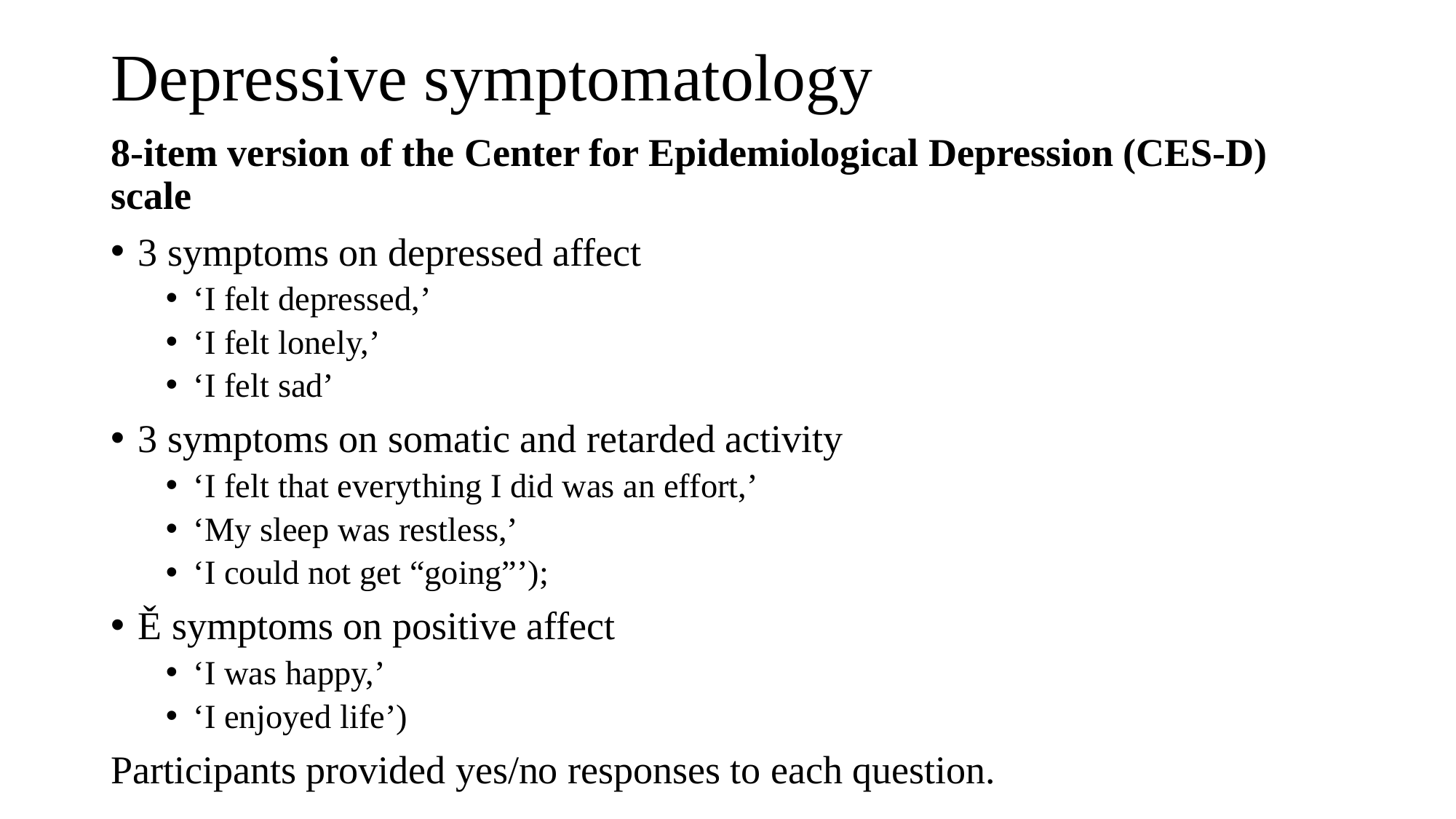

# Depressive symptomatology
8-item version of the Center for Epidemiological Depression (CES-D) scale
3 symptoms on depressed affect
‘I felt depressed,’
‘I felt lonely,’
‘I felt sad’
3 symptoms on somatic and retarded activity
‘I felt that everything I did was an effort,’
‘My sleep was restless,’
‘I could not get “going”’);
Ě symptoms on positive affect
‘I was happy,’
‘I enjoyed life’)
Participants provided yes/no responses to each question.